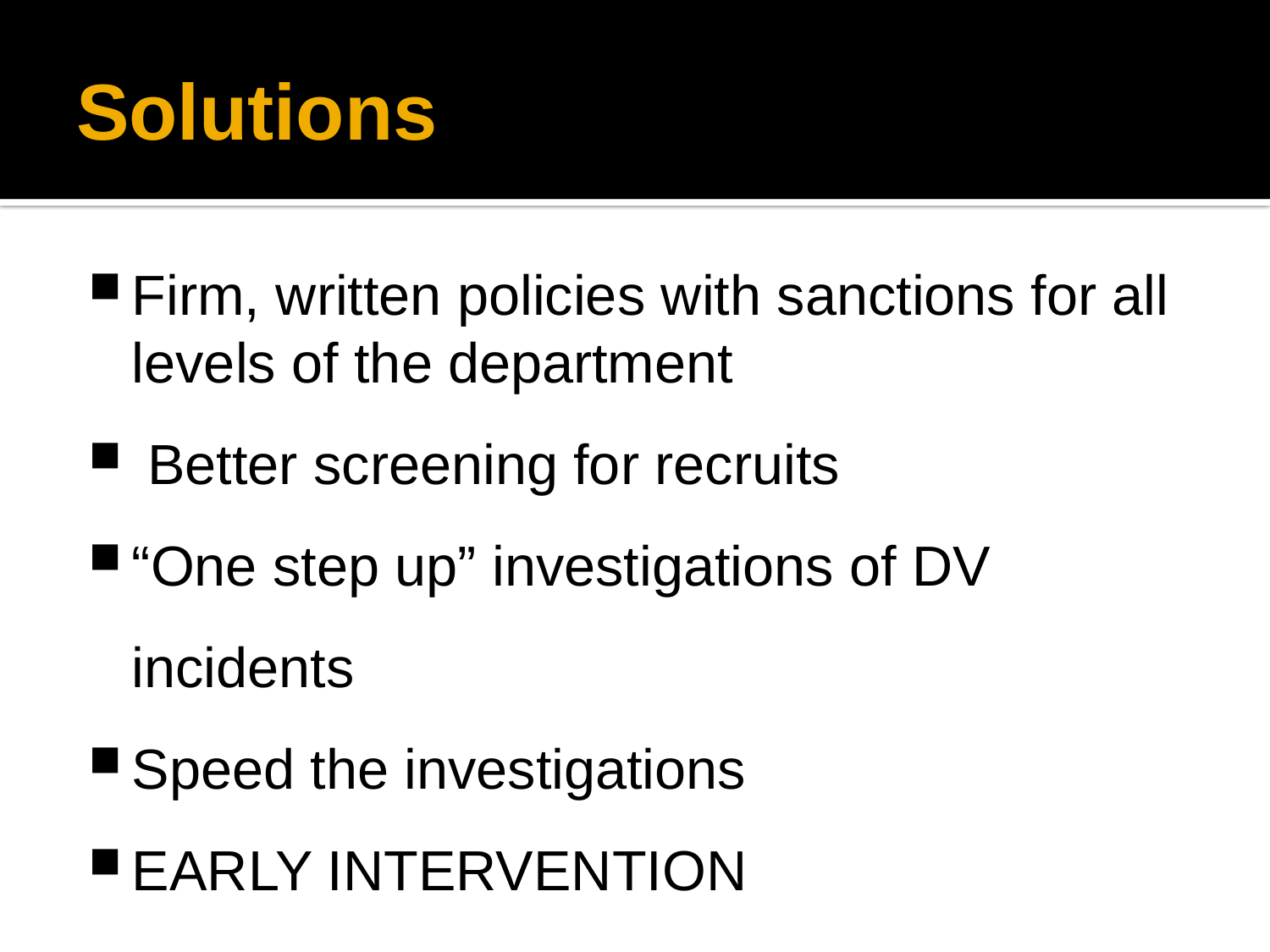

# Solutions
Firm, written policies with sanctions for all levels of the department
 Better screening for recruits
“One step up” investigations of DV incidents
Speed the investigations
EARLY INTERVENTION